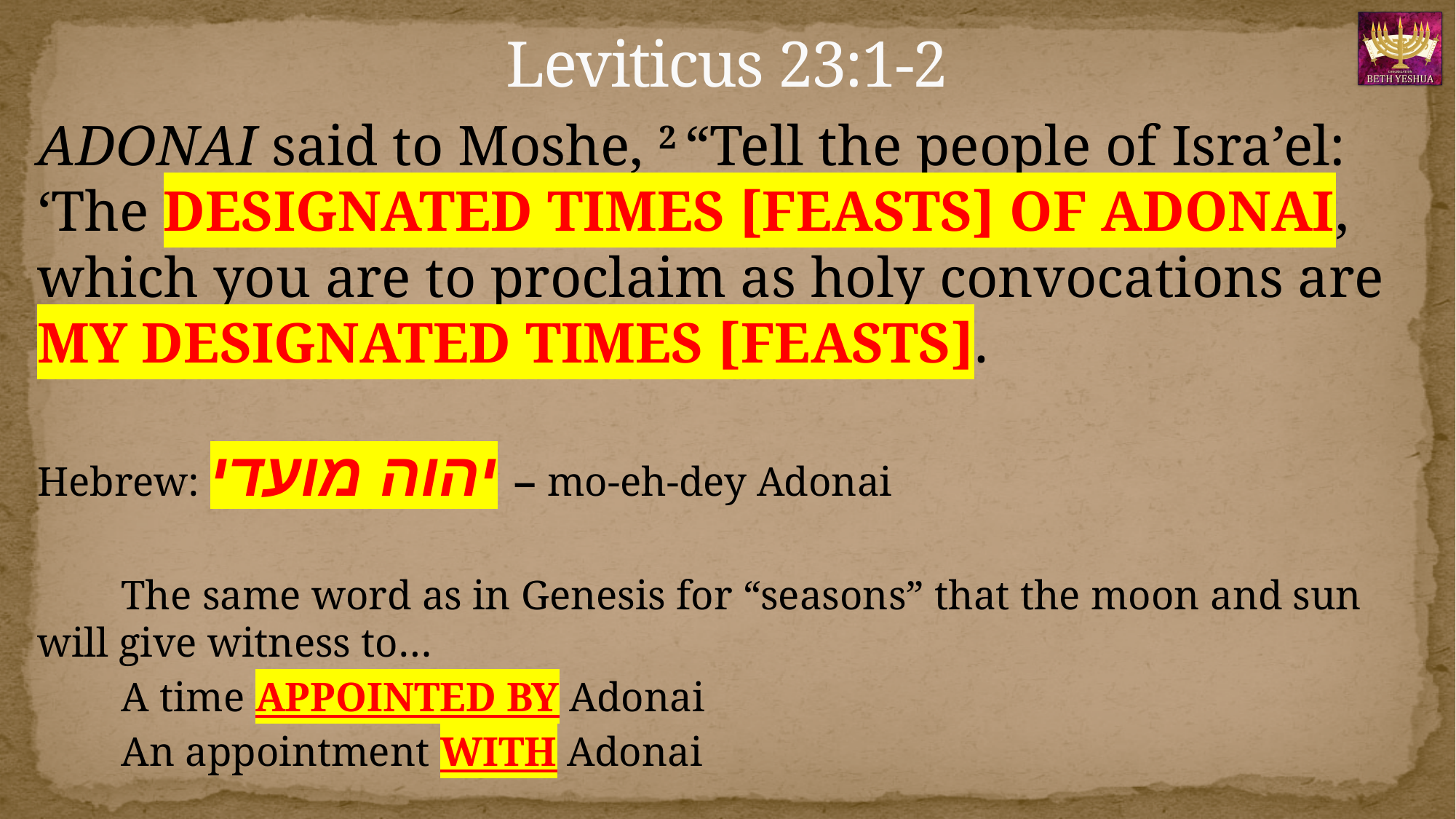

# Leviticus 23:1-2
Adonai said to Moshe, 2 “Tell the people of Isra’el: ‘The DESIGNATED TIMES [FEASTS] OF ADONAI, which you are to proclaim as holy convocations are MY DESIGNATED TIMES [FEASTS].

Hebrew: יהוה מועדי – mo-eh-dey Adonai

	The same word as in Genesis for “seasons” that the moon and sun will give witness to…
	A time APPOINTED BY Adonai
	An appointment WITH Adonai